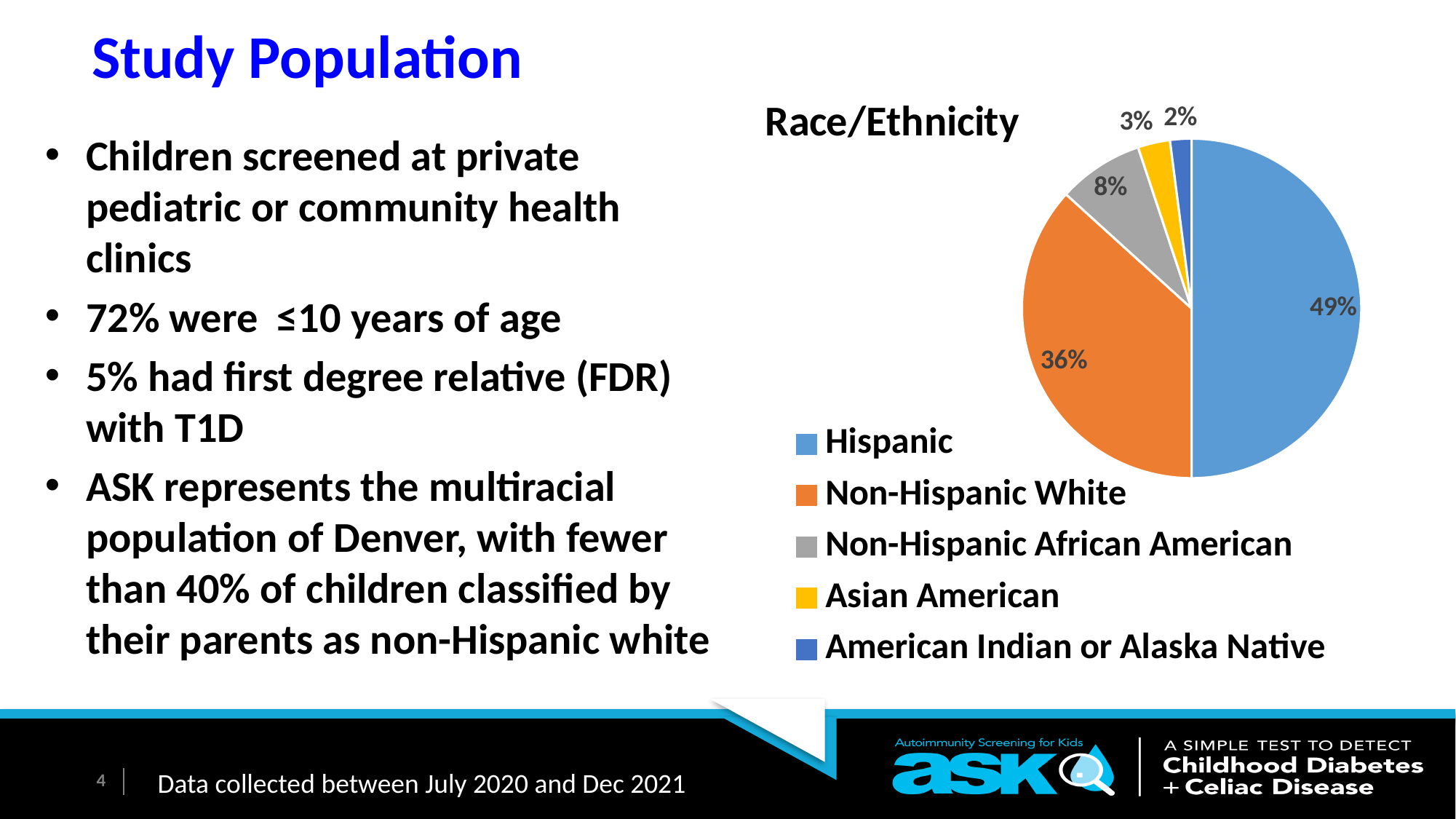

# Study Population

### Chart: Race/Ethnicity

| Category | Sales |
|---|---|
| Hispanic | 0.49 |
| Non-Hispanic White | 0.36 |
| Non-Hispanic African American | 0.08 |
| Asian American | 0.03 |
| American Indian or Alaska Native | 0.02 |

Children screened at private pediatric or community health clinics
72% were  ≤10 years of age
5% had first degree relative (FDR) with T1D
ASK represents the multiracial population of Denver, with fewer than 40% of children classified by their parents as non-Hispanic white

4
Data collected between July 2020 and Dec 2021